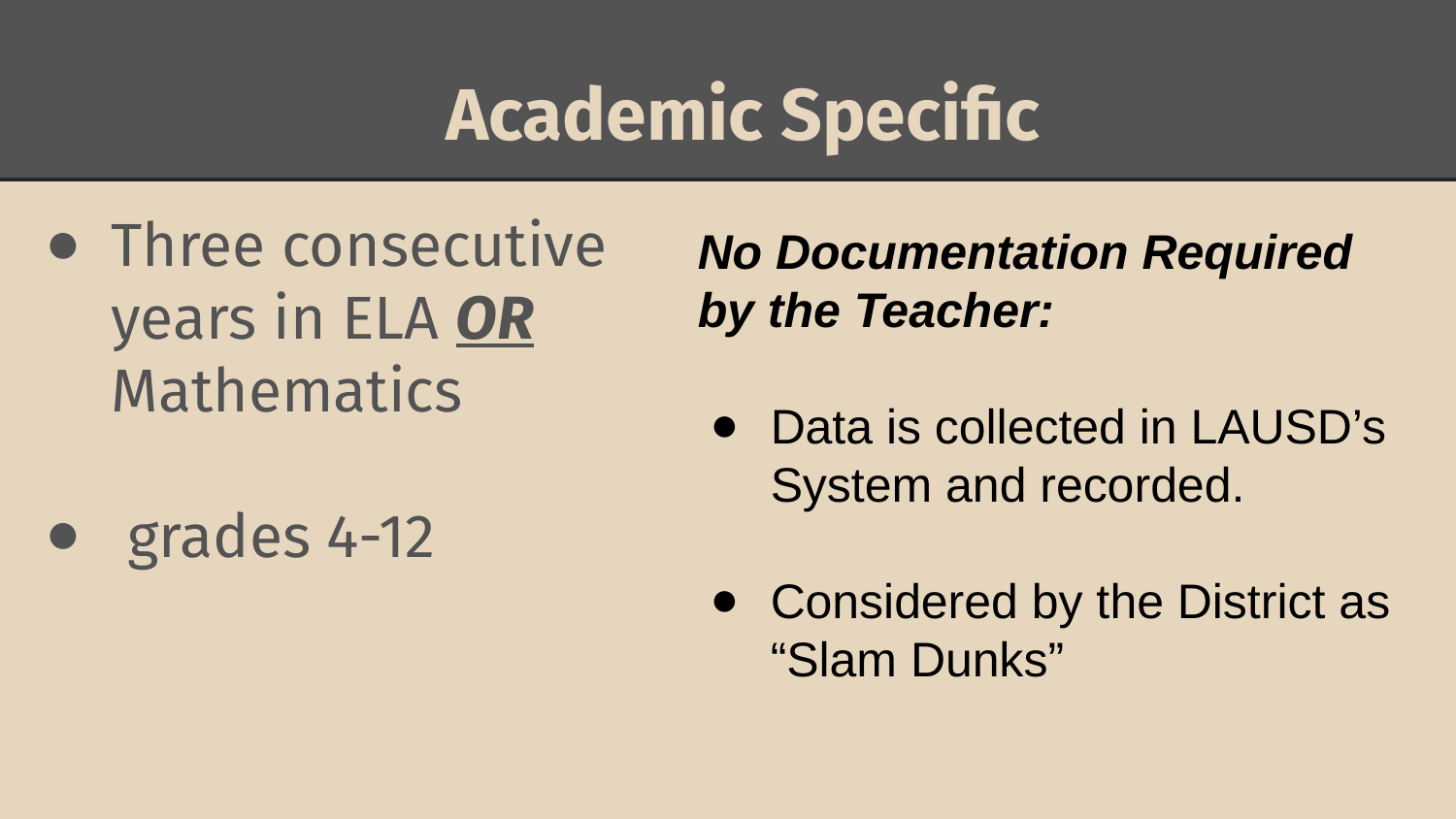

# Academic Specific
Three consecutive years in ELA OR Mathematics

 grades 4-12
No Documentation Required by the Teacher:

Data is collected in LAUSD’s System and recorded.

Considered by the District as “Slam Dunks”